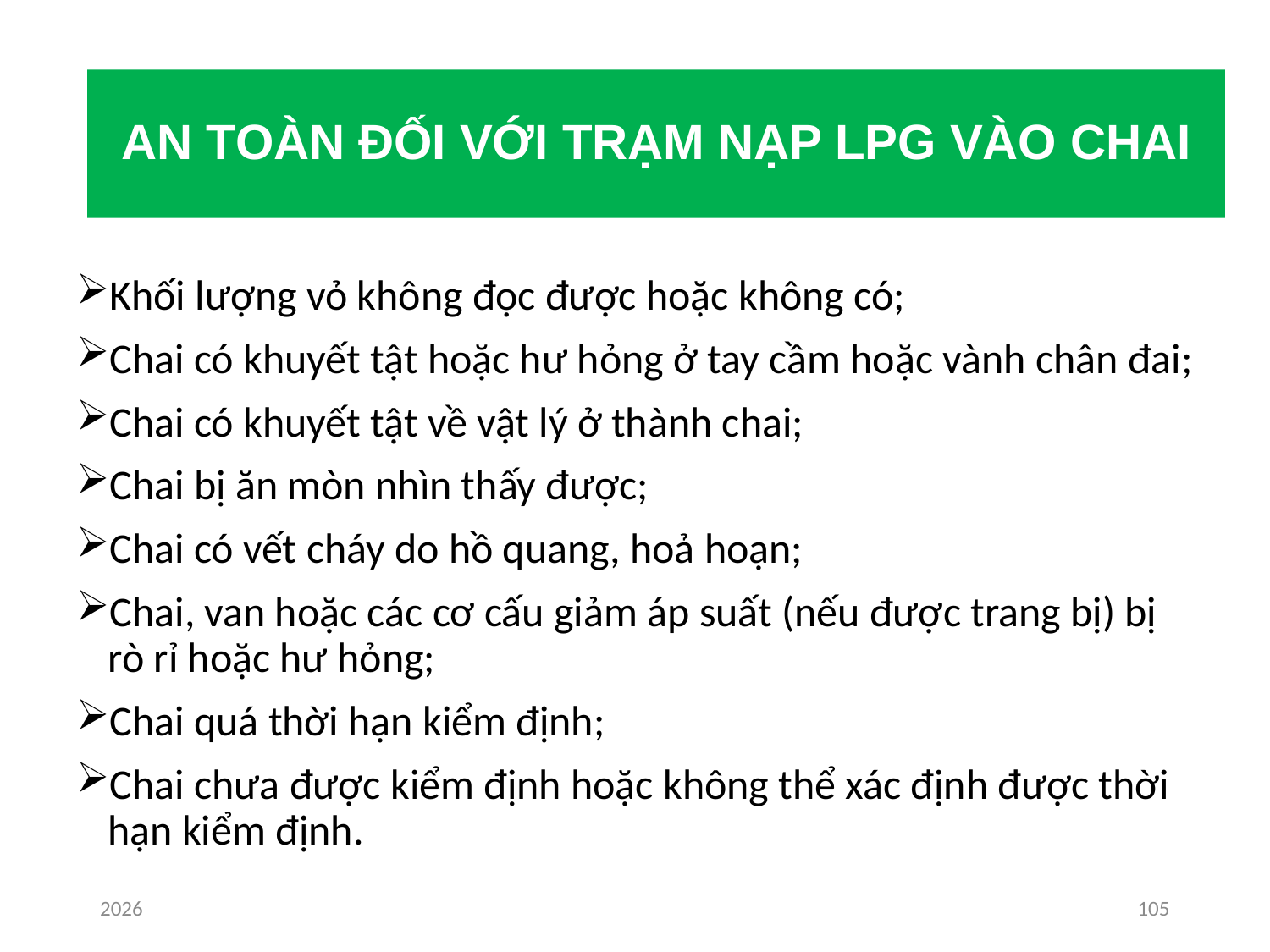

# AN TOÀN ĐỐI VỚI TRẠM NẠP LPG VÀO CHAI
Khối lượng vỏ không đọc được hoặc không có;
Chai có khuyết tật hoặc hư hỏng ở tay cầm hoặc vành chân đai;
Chai có khuyết tật về vật lý ở thành chai;
Chai bị ăn mòn nhìn thấy được;
Chai có vết cháy do hồ quang, hoả hoạn;
Chai, van hoặc các cơ cấu giảm áp suất (nếu được trang bị) bị rò rỉ hoặc hư hỏng;
Chai quá thời hạn kiểm định;
Chai chưa được kiểm định hoặc không thể xác định được thời hạn kiểm định.

2026
105